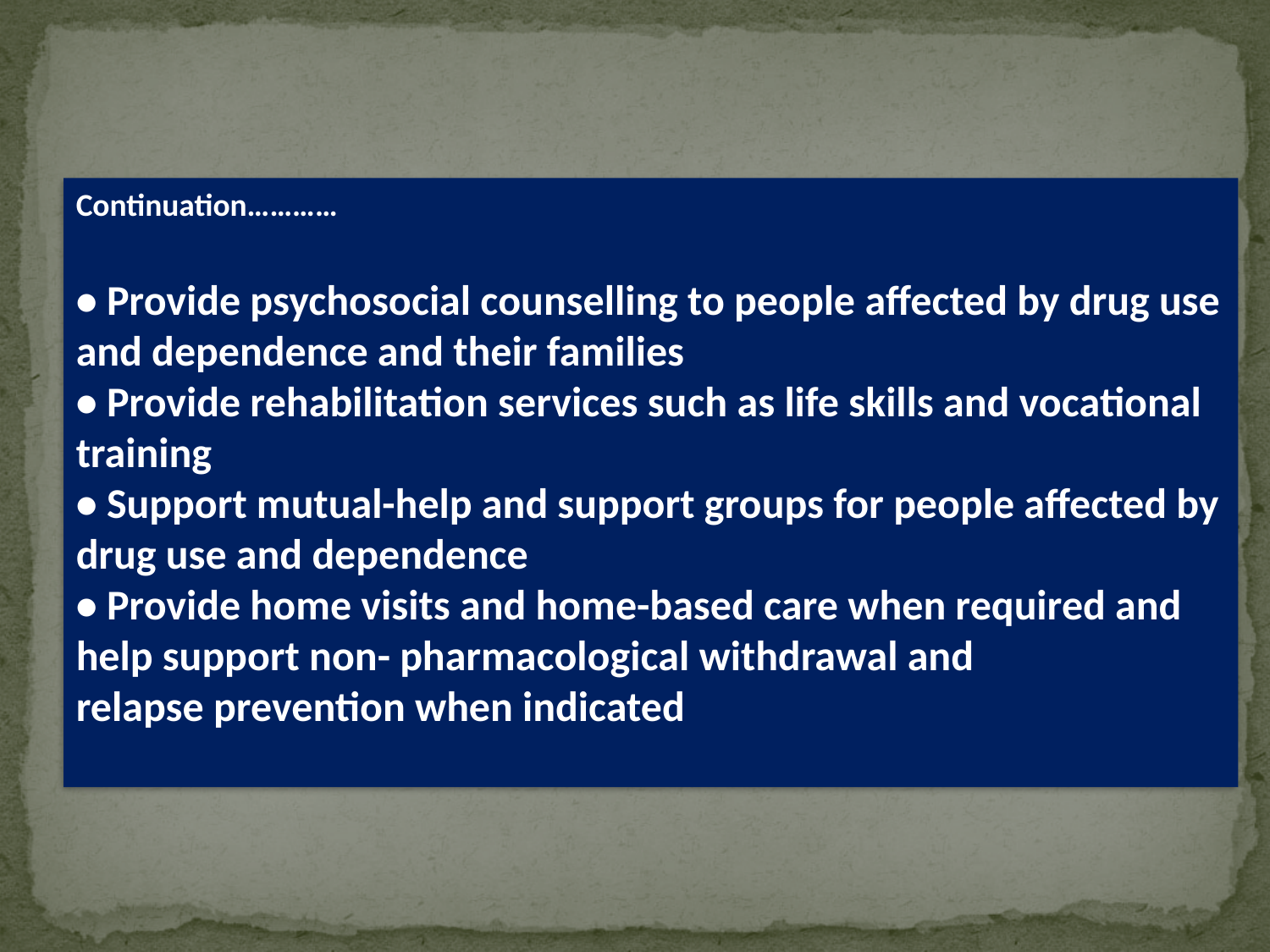

Continuation…………

• Provide psychosocial counselling to people affected by drug use and dependence and their families
• Provide rehabilitation services such as life skills and vocational training
• Support mutual-help and support groups for people affected by drug use and dependence
• Provide home visits and home-based care when required and help support non- pharmacological withdrawal and
relapse prevention when indicated